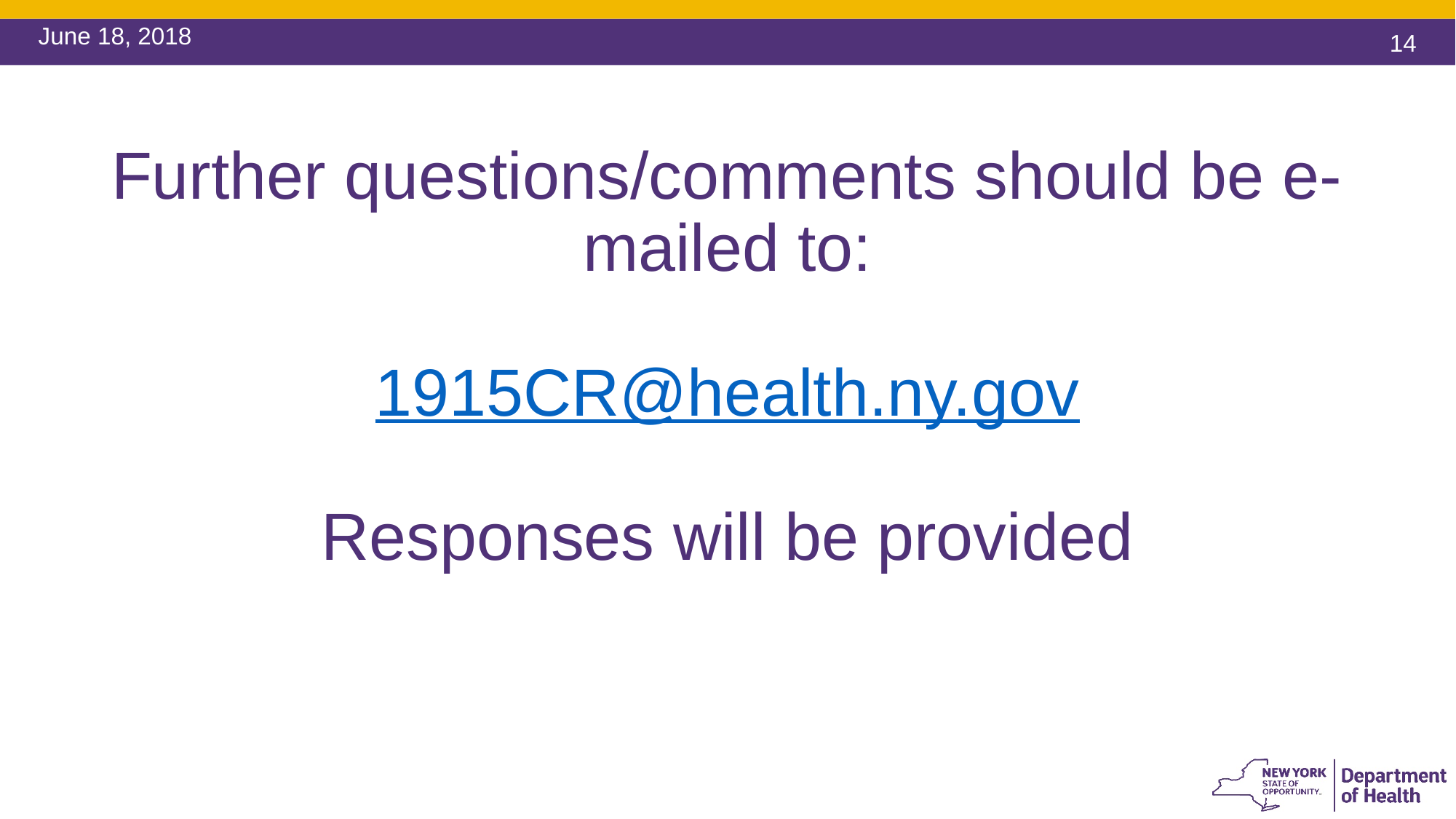

June 18, 2018
# Further questions/comments should be e-mailed to: 1915CR@health.ny.gov Responses will be provided